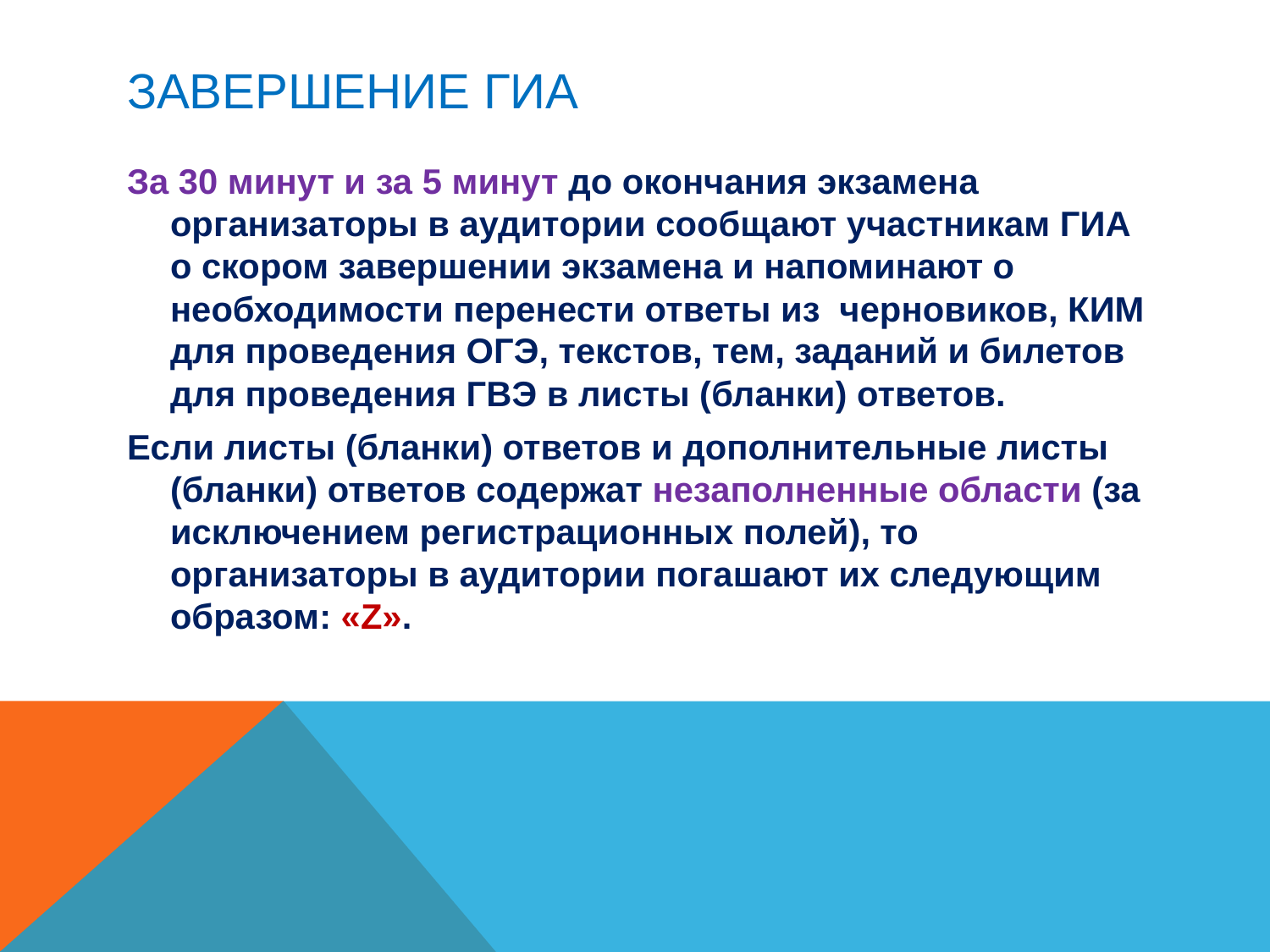

# Завершение ГИА
За 30 минут и за 5 минут до окончания экзамена организаторы в аудитории сообщают участникам ГИА о скором завершении экзамена и напоминают о необходимости перенести ответы из  черновиков, КИМ для проведения ОГЭ, текстов, тем, заданий и билетов для проведения ГВЭ в листы (бланки) ответов.
Если листы (бланки) ответов и дополнительные листы (бланки) ответов содержат незаполненные области (за исключением регистрационных полей), то организаторы в аудитории погашают их следующим образом: «Z».